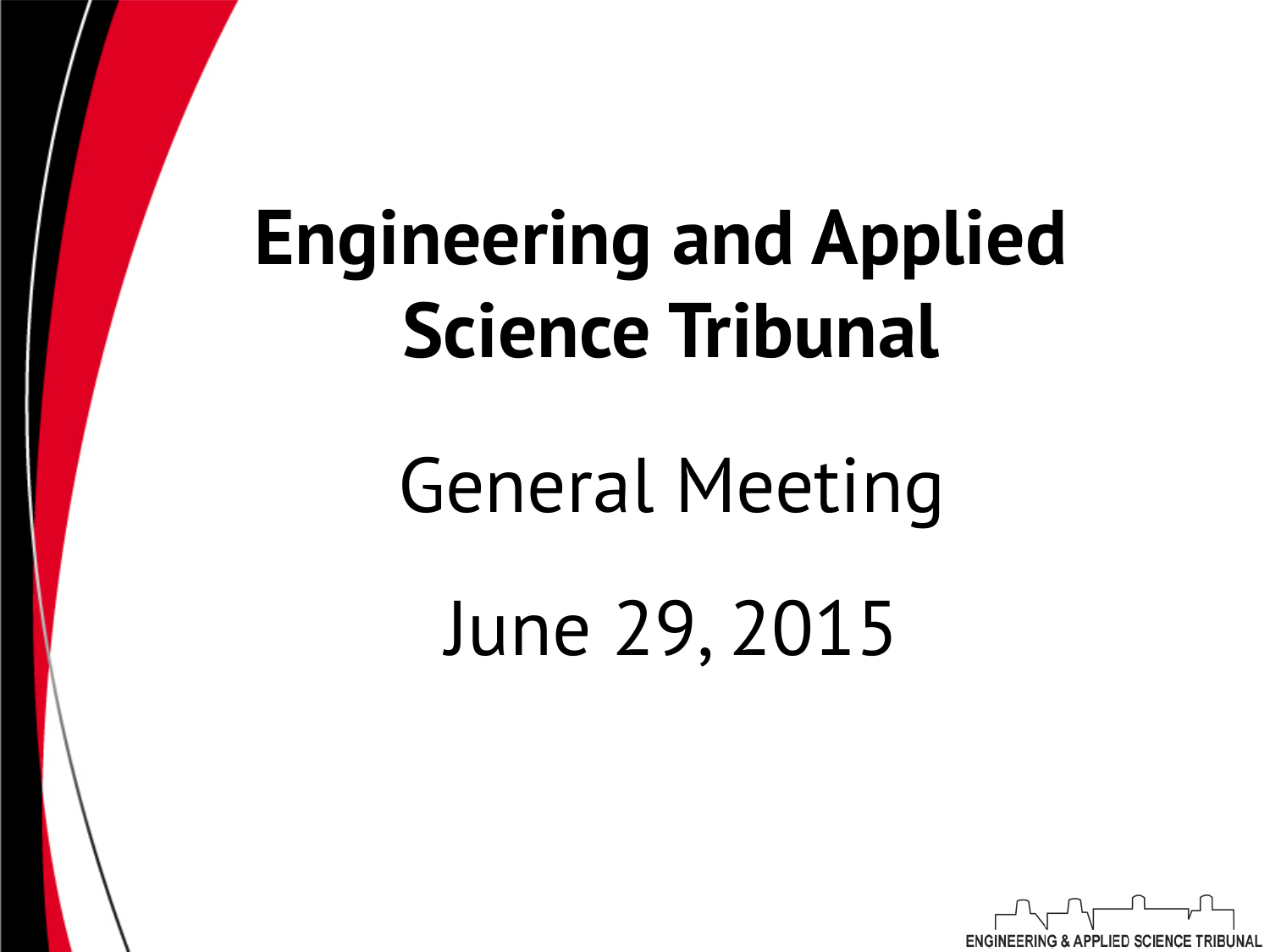

# Engineering and Applied Science Tribunal
General Meeting
June 29, 2015